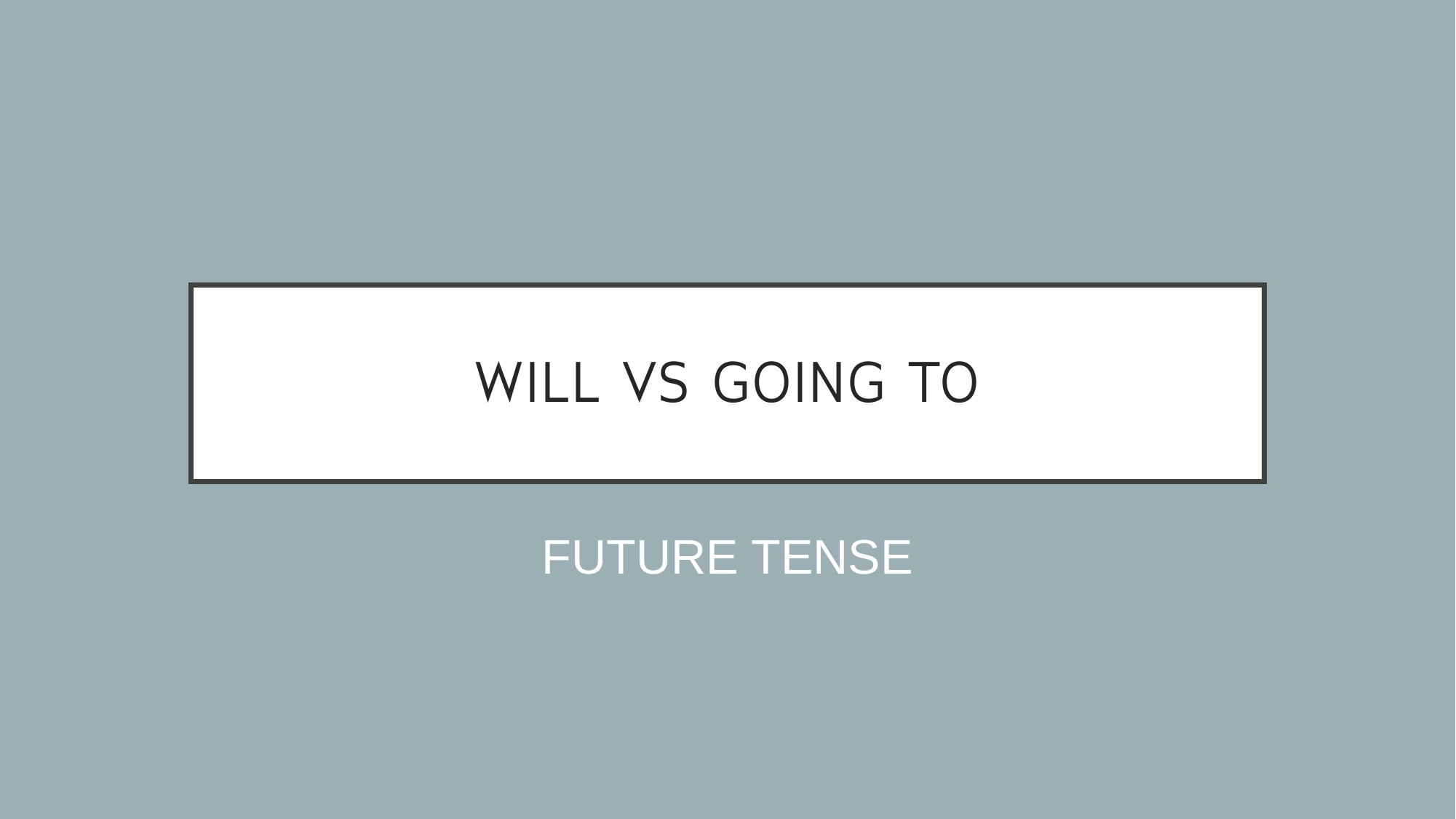

# Will vs going to
FUTURE TENSE